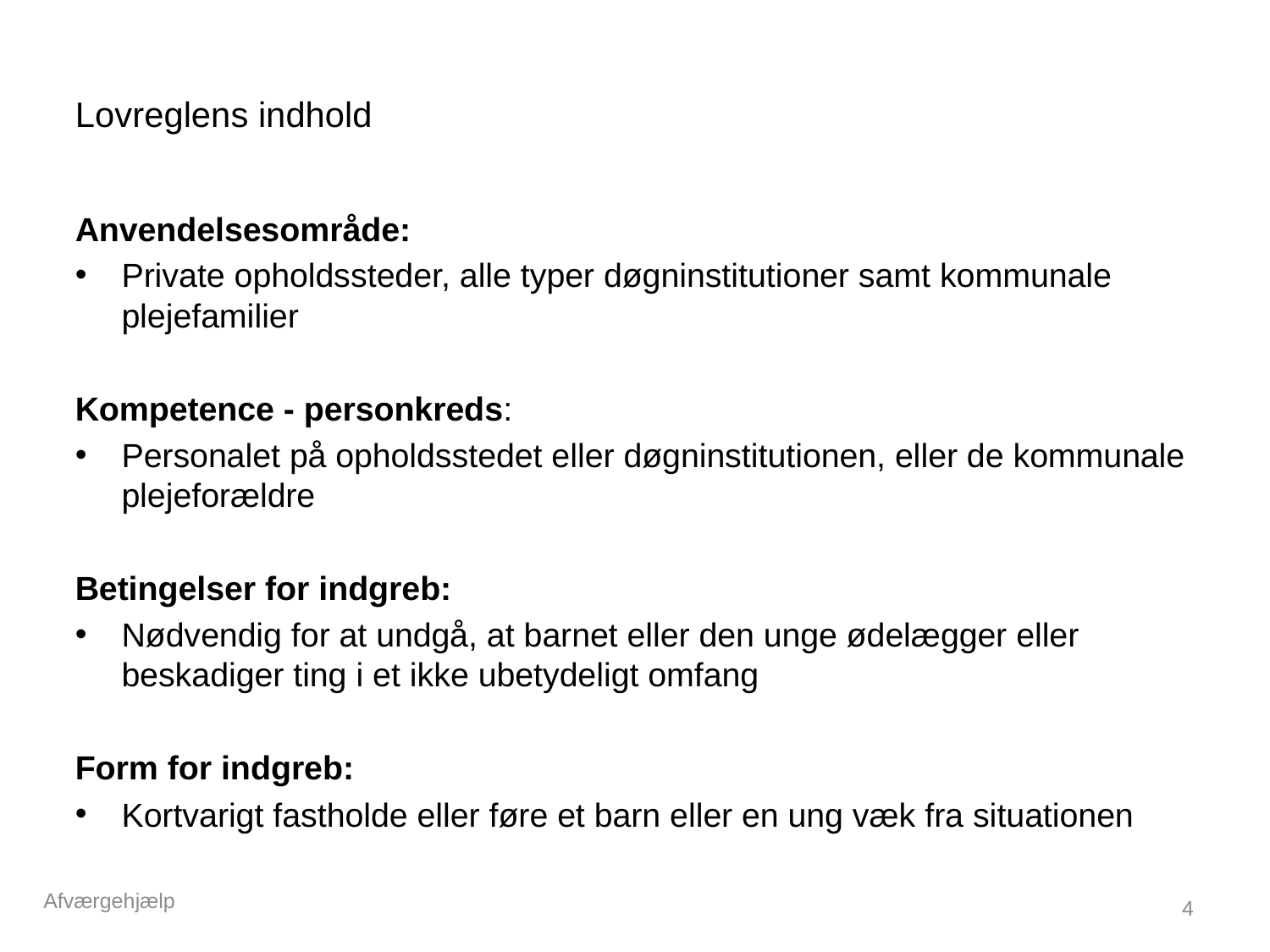

# Lovreglens indhold
Anvendelsesområde:
Private opholdssteder, alle typer døgninstitutioner samt kommunale plejefamilier

Kompetence - personkreds:
Personalet på opholdsstedet eller døgninstitutionen, eller de kommunale plejeforældre

Betingelser for indgreb:
Nødvendig for at undgå, at barnet eller den unge ødelægger eller beskadiger ting i et ikke ubetydeligt omfang

Form for indgreb:
Kortvarigt fastholde eller føre et barn eller en ung væk fra situationen

Afværgehjælp
4